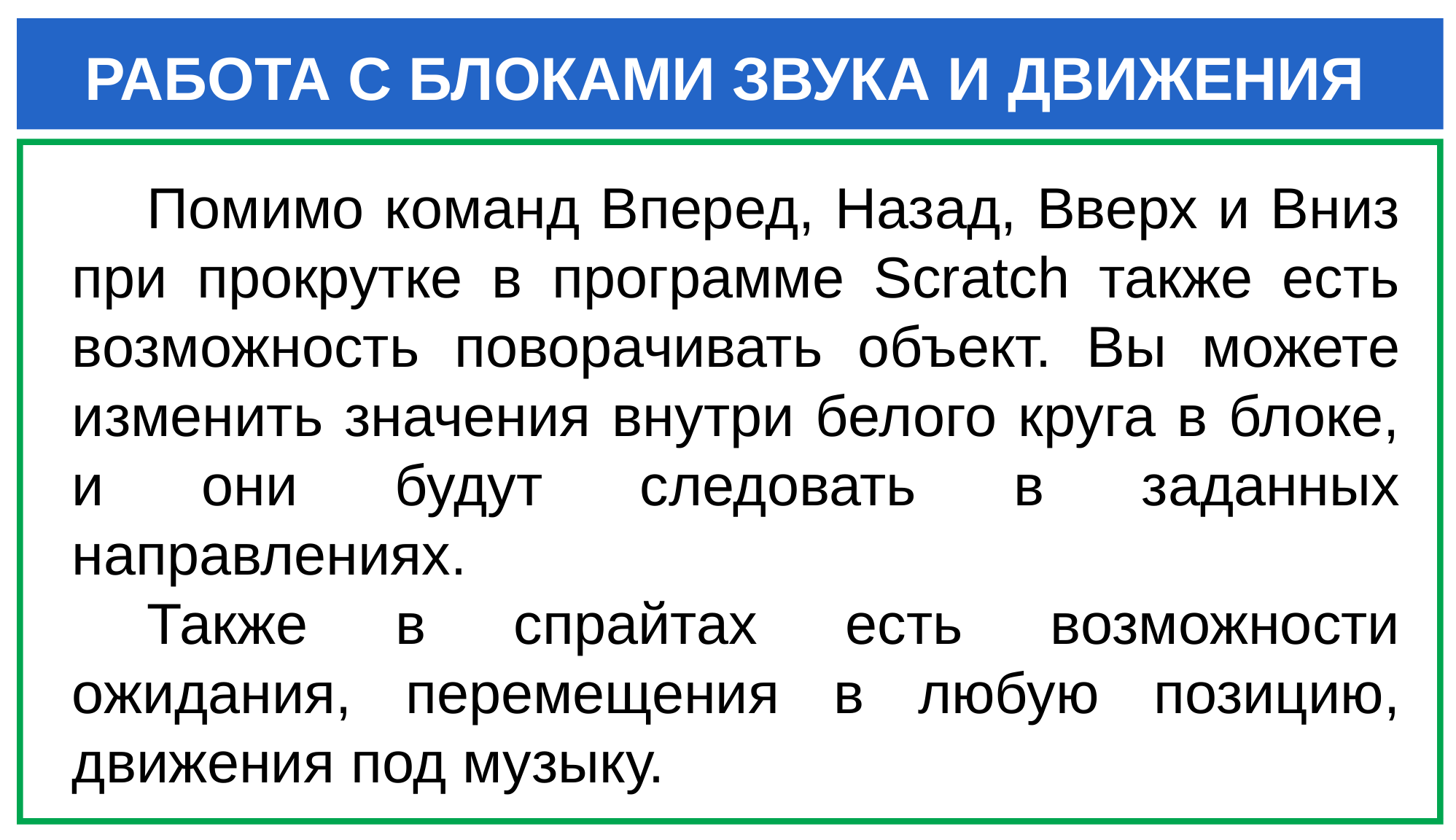

РАБОТА С БЛОКАМИ ЗВУКА И ДВИЖЕНИЯ
Помимо команд Вперед, Назад, Вверх и Вниз при прокрутке в программе Scratch также есть возможность поворачивать объект. Вы можете изменить значения внутри белого круга в блоке, и они будут следовать в заданных направлениях.
Также в спрайтах есть возможности ожидания, перемещения в любую позицию, движения под музыку.